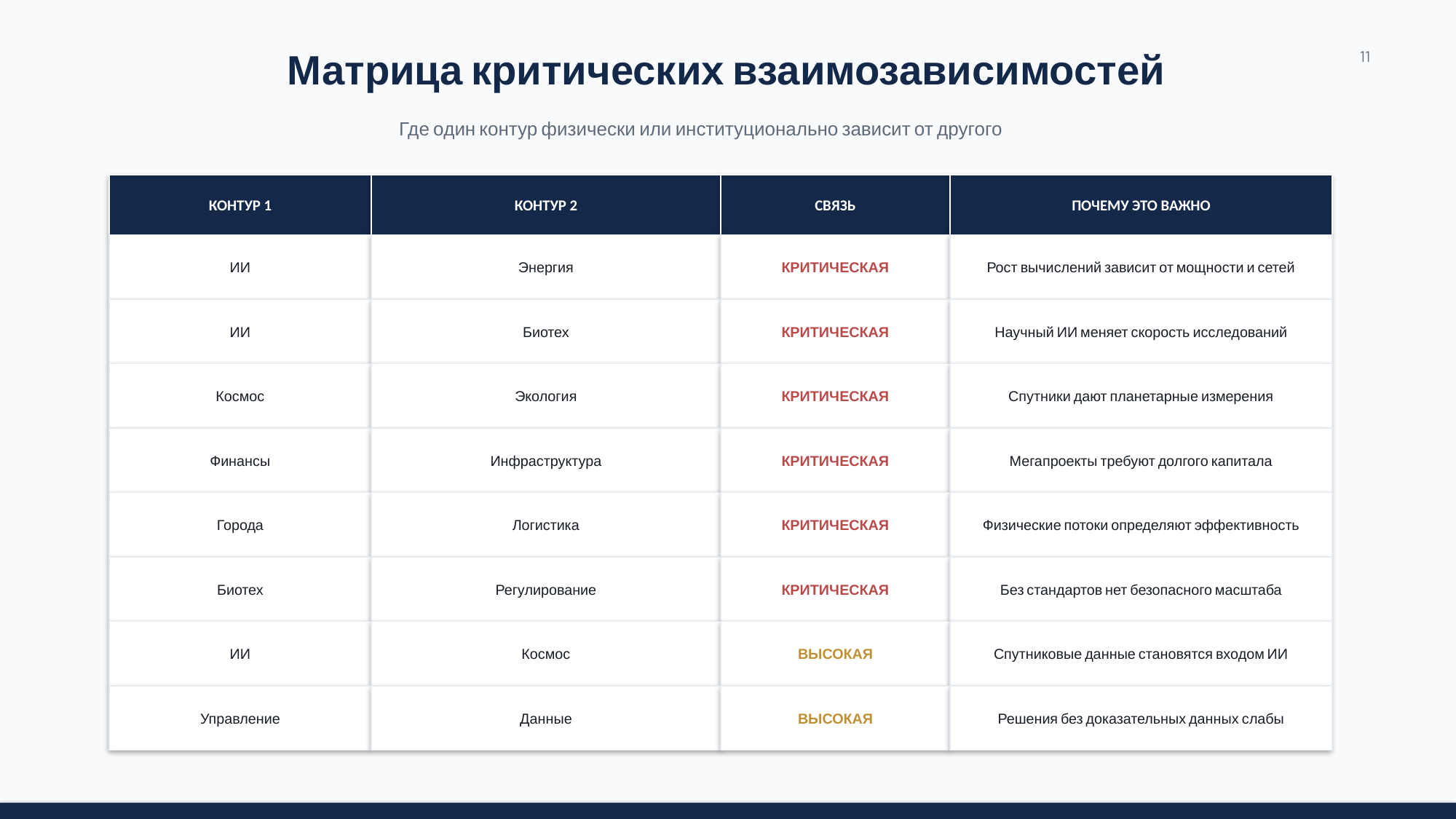

Матрица критических взаимозависимостей
11
Где один контур физически или институционально зависит от другого
КОНТУР 1
КОНТУР 2
СВЯЗЬ
ПОЧЕМУ ЭТО ВАЖНО
ИИ
Энергия
КРИТИЧЕСКАЯ
Рост вычислений зависит от мощности и сетей
ИИ
Биотех
КРИТИЧЕСКАЯ
Научный ИИ меняет скорость исследований
Космос
Экология
КРИТИЧЕСКАЯ
Спутники дают планетарные измерения
Финансы
Инфраструктура
КРИТИЧЕСКАЯ
Мегапроекты требуют долгого капитала
Города
Логистика
КРИТИЧЕСКАЯ
Физические потоки определяют эффективность
Биотех
Регулирование
КРИТИЧЕСКАЯ
Без стандартов нет безопасного масштаба
ИИ
Космос
ВЫСОКАЯ
Спутниковые данные становятся входом ИИ
Управление
Данные
ВЫСОКАЯ
Решения без доказательных данных слабы